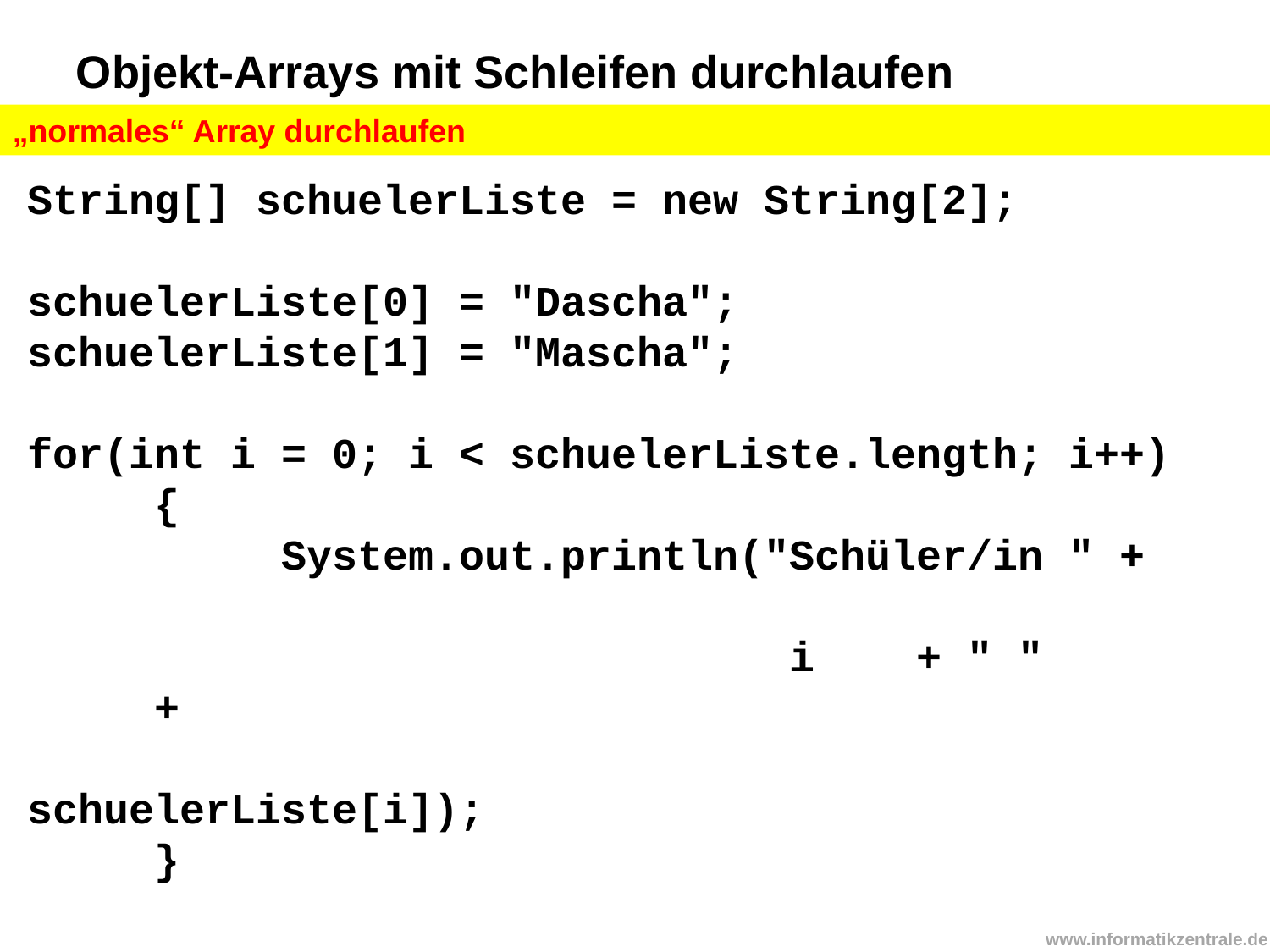

Objekt-Arrays mit Schleifen durchlaufen
„normales“ Array durchlaufen
String[] schuelerListe = new String[2];

schuelerListe[0] = "Dascha";
schuelerListe[1] = "Mascha";

for(int i = 0; i < schuelerListe.length; i++)
	{
		System.out.println("Schüler/in " +

						i 	+ " " 		+
						schuelerListe[i]);
	}